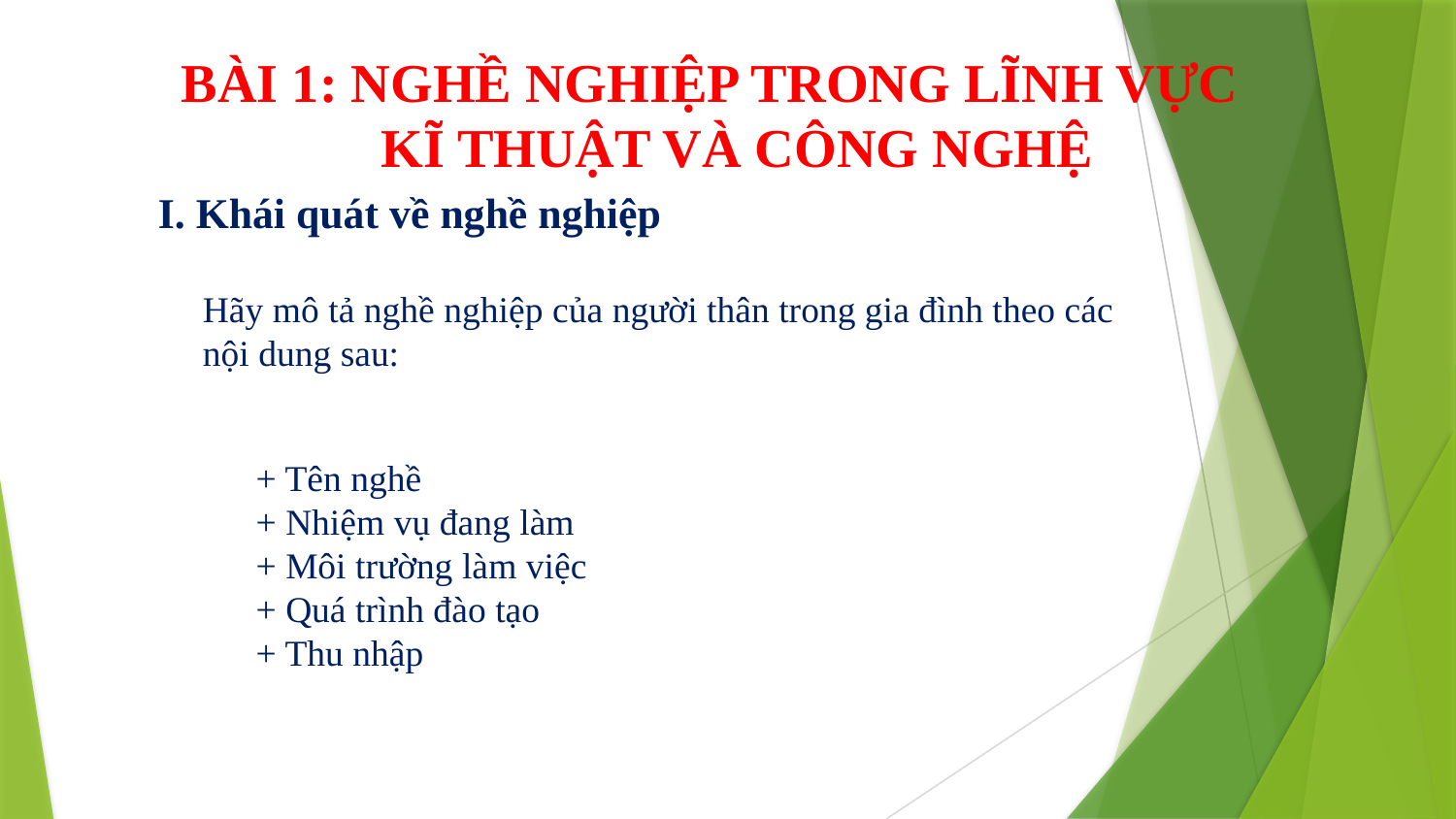

# BÀI 1: NGHỀ NGHIỆP TRONG LĨNH VỰC     KĨ THUẬT VÀ CÔNG NGHỆ
I. Khái quát về nghề nghiệp
Hãy mô tả nghề nghiệp của người thân trong gia đình theo các nội dung sau:
+ Tên nghề
+ Nhiệm vụ đang làm
+ Môi trường làm việc
+ Quá trình đào tạo
+ Thu nhập